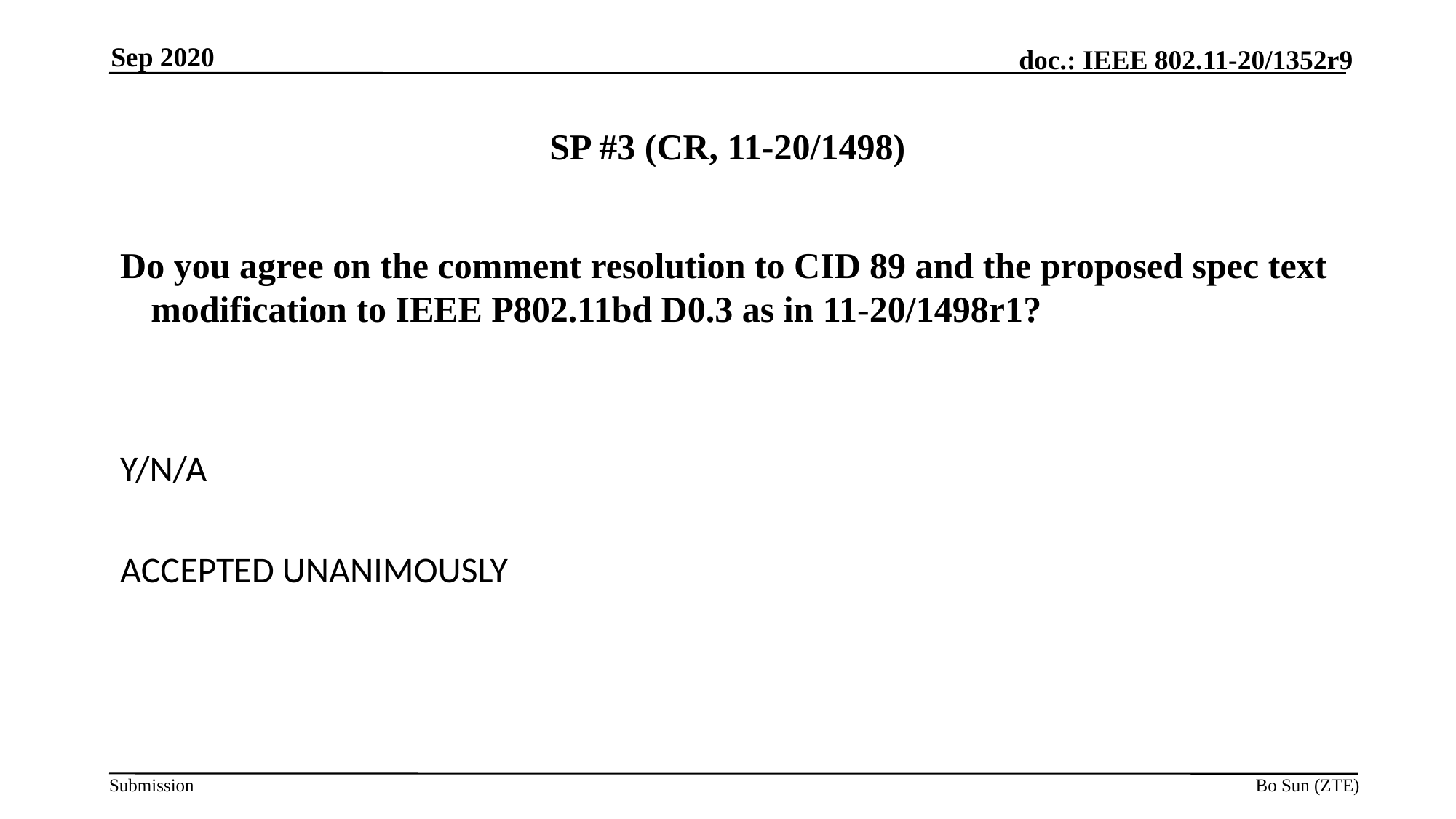

Sep 2020
# SP #3 (CR, 11-20/1498)
Do you agree on the comment resolution to CID 89 and the proposed spec text modification to IEEE P802.11bd D0.3 as in 11-20/1498r1?

Y/N/A

ACCEPTED UNANIMOUSLY
Bo Sun (ZTE)